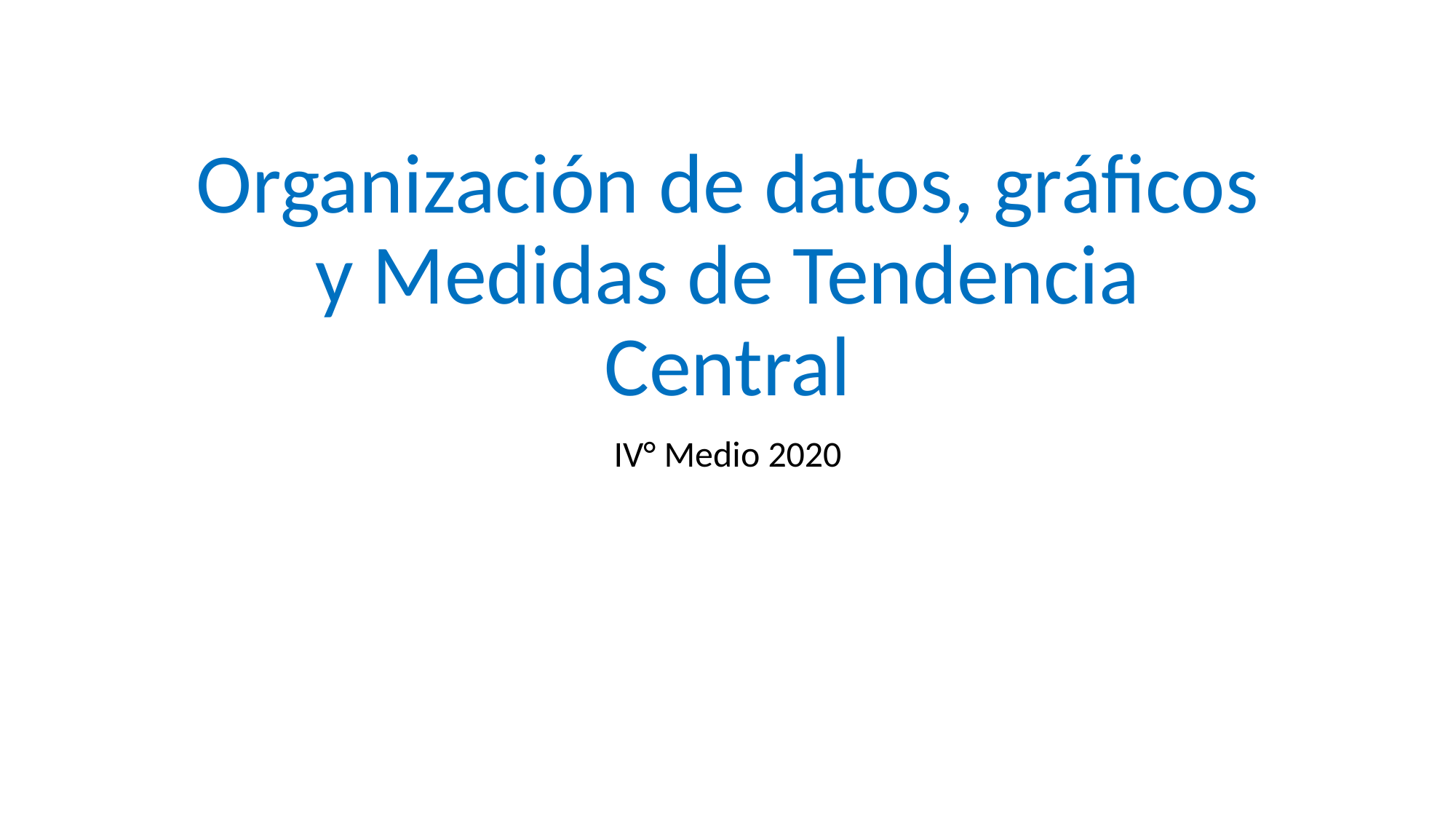

# Organización de datos, gráficos y Medidas de Tendencia Central
IV° Medio 2020